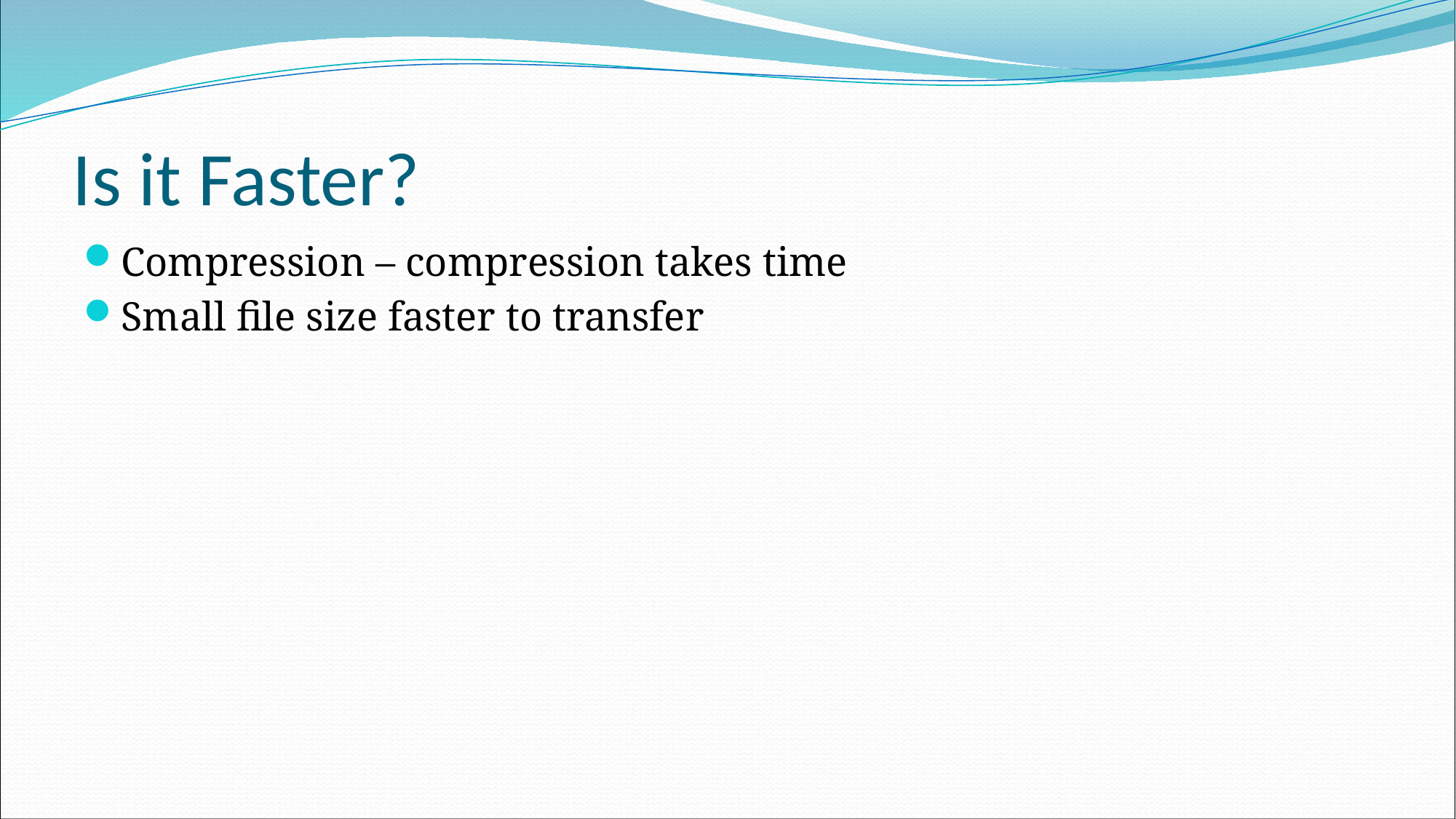

# Is it Faster?
Compression – compression takes time
Small file size faster to transfer